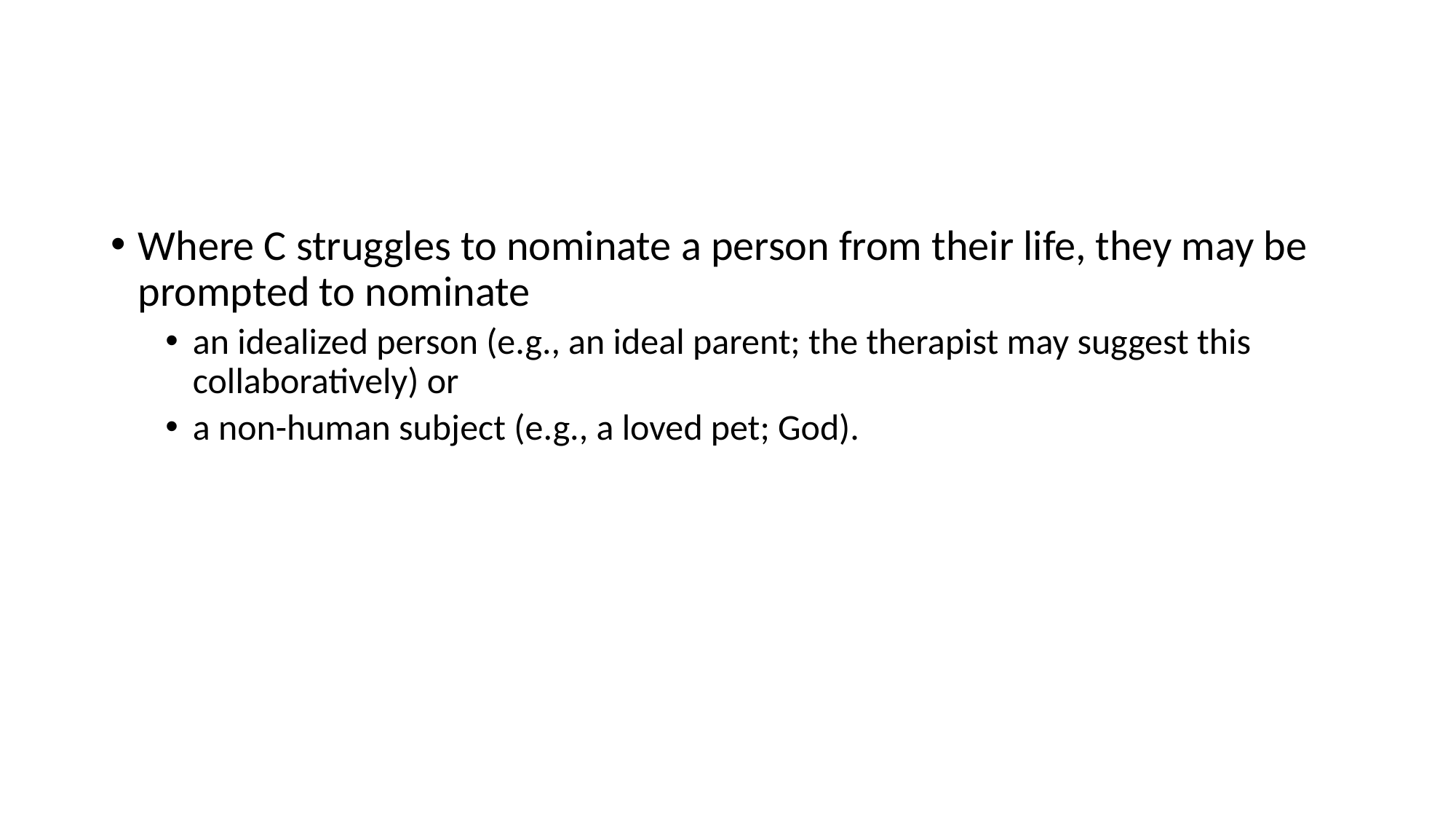

#
Where C struggles to nominate a person from their life, they may be prompted to nominate
an idealized person (e.g., an ideal parent; the therapist may suggest this collaboratively) or
a non-human subject (e.g., a loved pet; God).